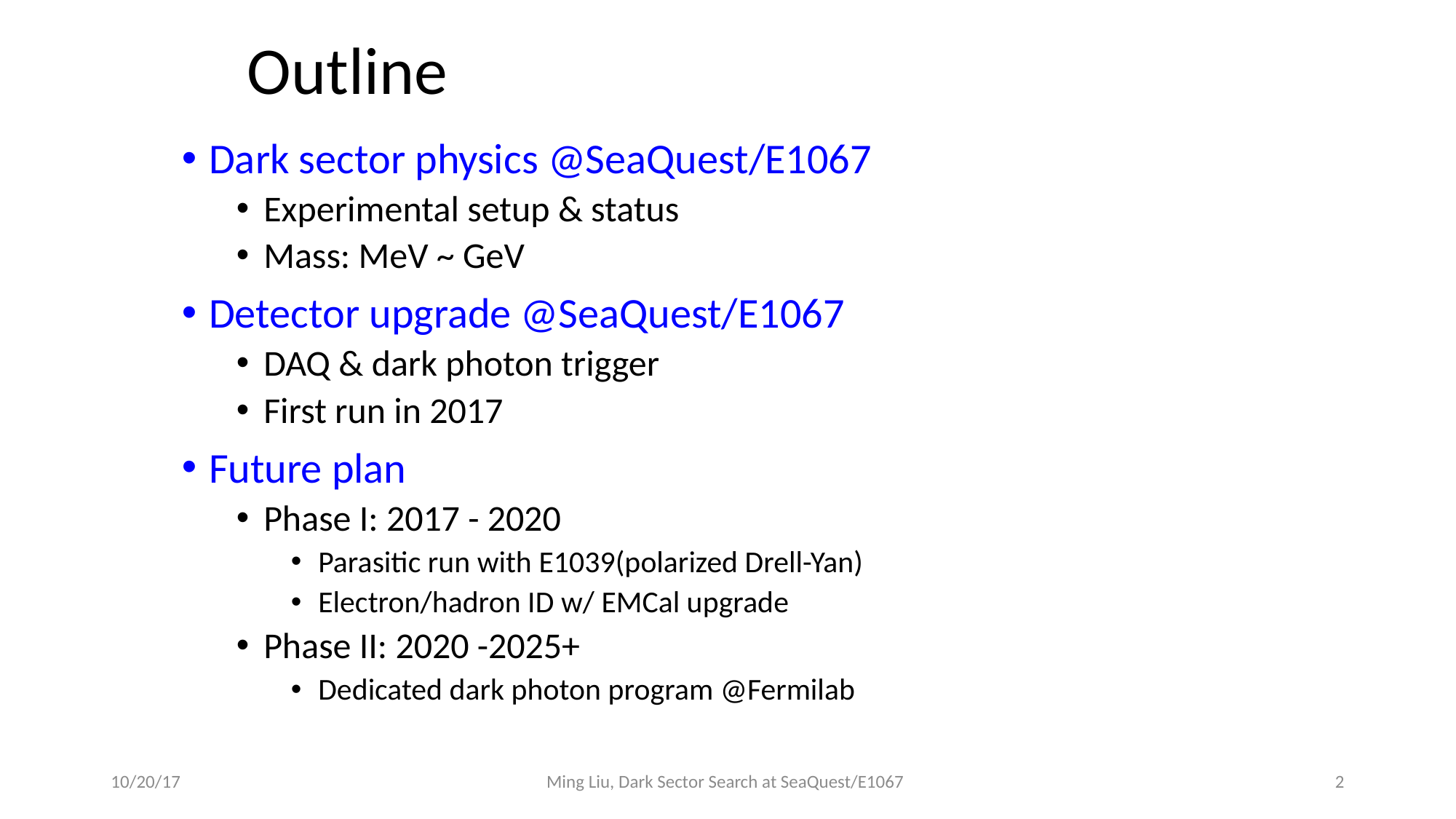

# Outline
Dark sector physics @SeaQuest/E1067
Experimental setup & status
Mass: MeV ~ GeV
Detector upgrade @SeaQuest/E1067
DAQ & dark photon trigger
First run in 2017
Future plan
Phase I: 2017 - 2020
Parasitic run with E1039(polarized Drell-Yan)
Electron/hadron ID w/ EMCal upgrade
Phase II: 2020 -2025+
Dedicated dark photon program @Fermilab
10/20/17
Ming Liu, Dark Sector Search at SeaQuest/E1067
2